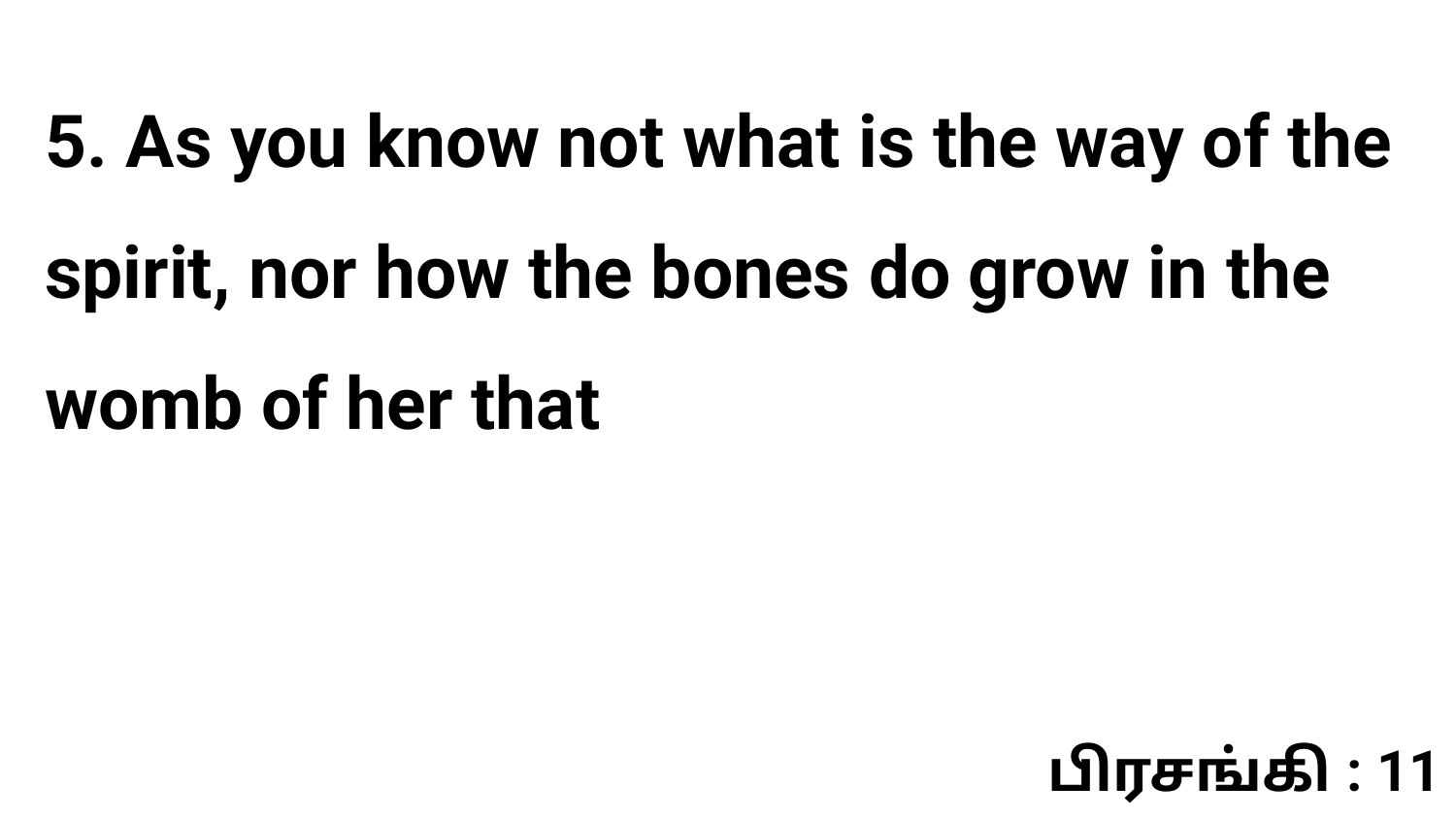

5. As you know not what is the way of the spirit, nor how the bones do grow in the womb of her that
பிரசங்கி : 11